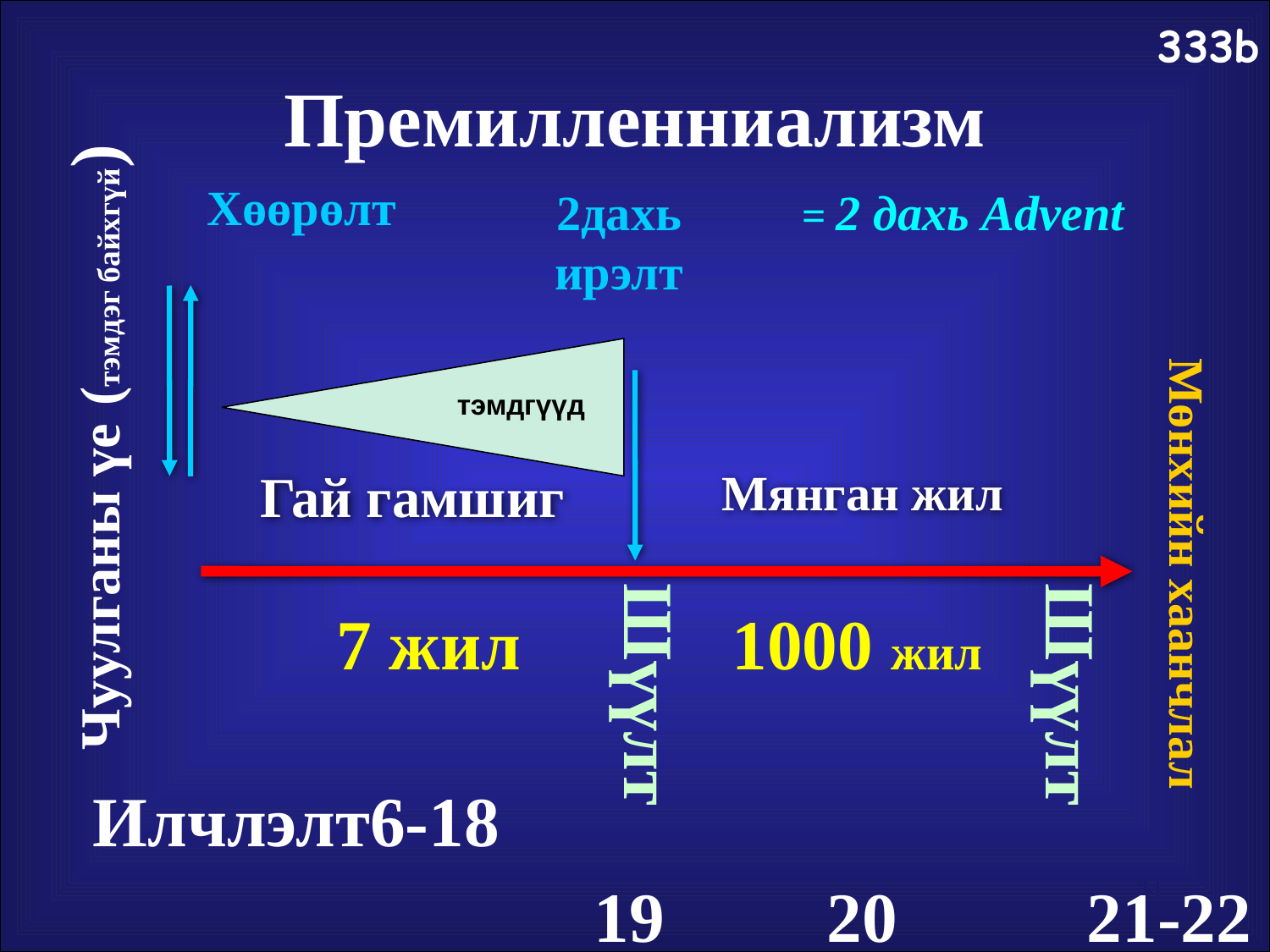

333b
Премилленниализм
Хөөрөлт
2дахь ирэлт
= 2 дахь Advent

тэмдгүүд

Чуулганы үе (тэмдэг байхгүй)
Гай гамшиг
Мянган жил
Мөнхийн хаанчлал

7 жил
1000 жил
Шүүлт
Шүүлт
Илчлэлт6-18
19
20
21-22
34